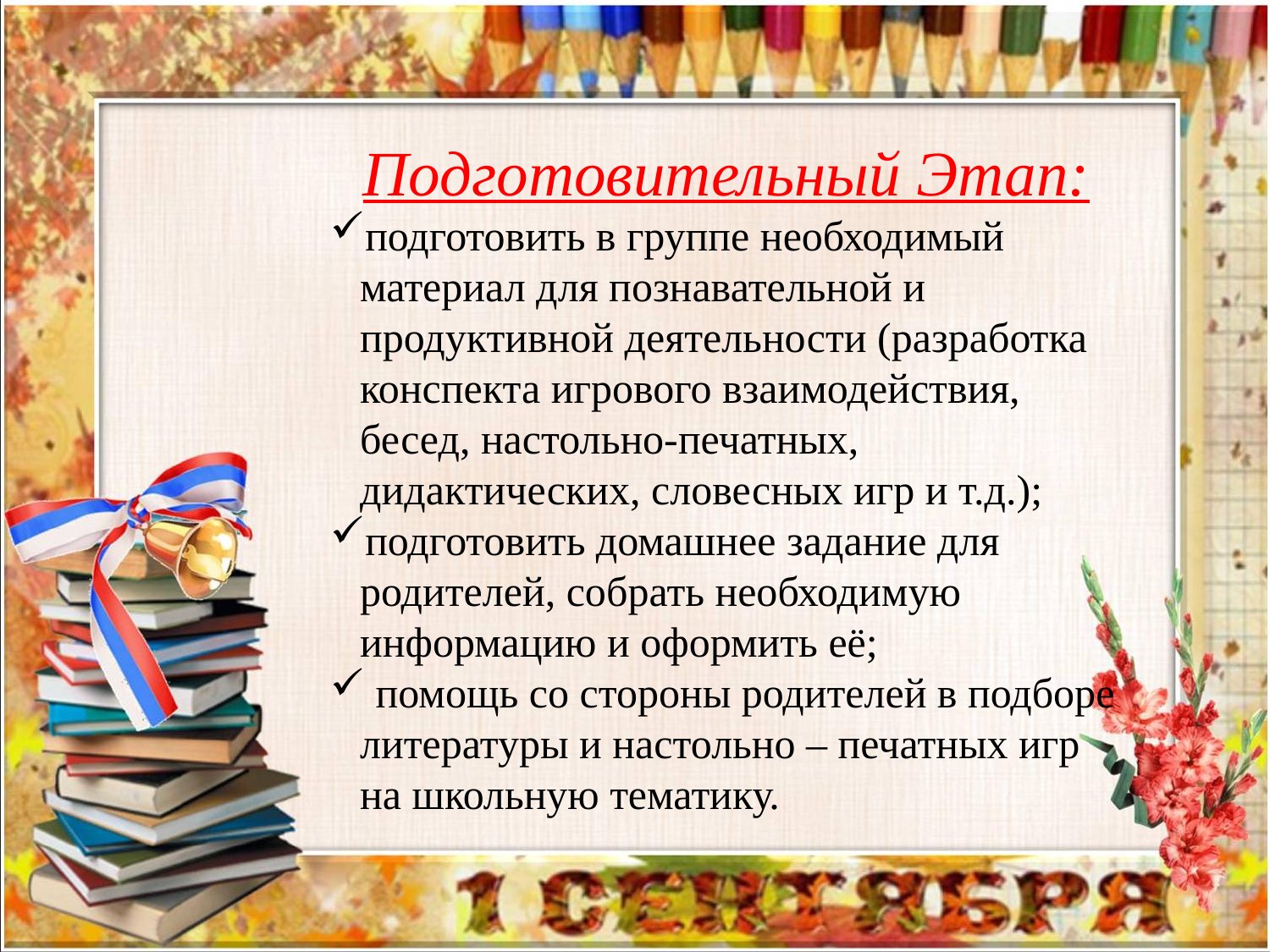

Подготовительный Этап:
подготовить в группе необходимый материал для познавательной и продуктивной деятельности (разработка конспекта игрового взаимодействия, бесед, настольно-печатных, дидактических, словесных игр и т.д.);
подготовить домашнее задание для родителей, собрать необходимую информацию и оформить её;
 помощь со стороны родителей в подборе литературы и настольно – печатных игр на школьную тематику.